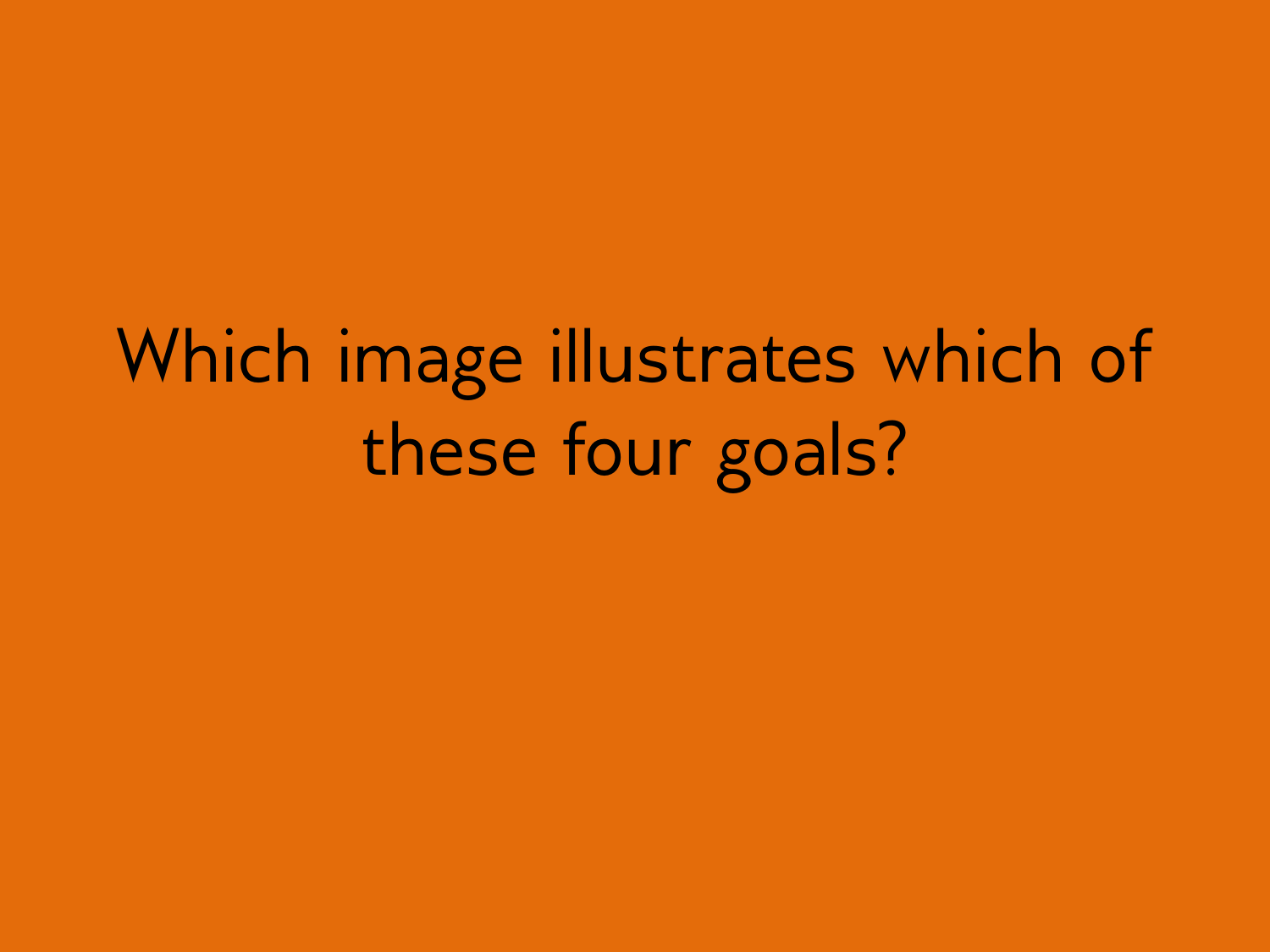

# Which image illustrates which of these four goals?